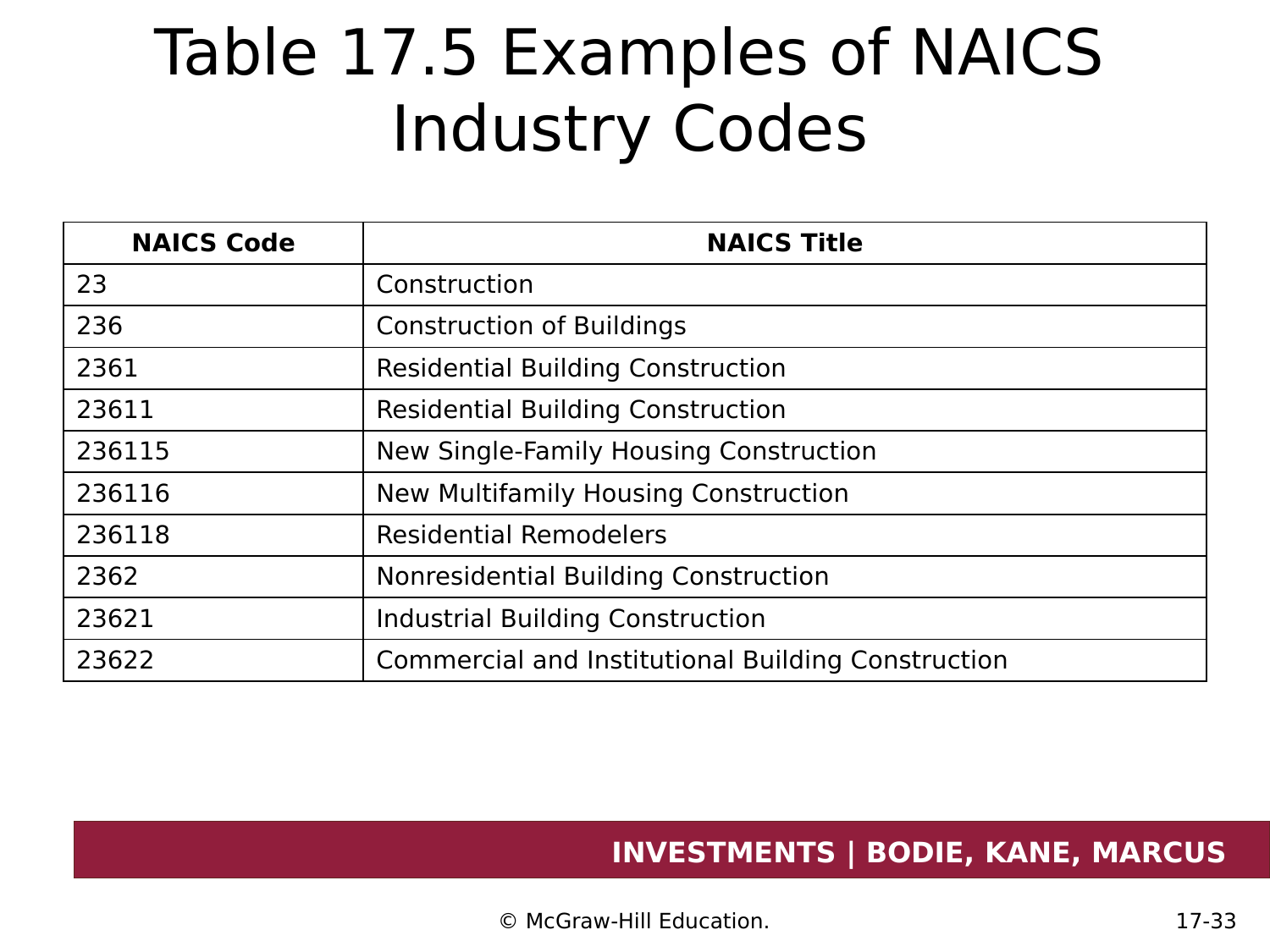

# Table 17.5 Examples of NAICS Industry Codes
| NAICS Code | NAICS Title |
| --- | --- |
| 23 | Construction |
| 236 | Construction of Buildings |
| 2361 | Residential Building Construction |
| 23611 | Residential Building Construction |
| 236115 | New Single-Family Housing Construction |
| 236116 | New Multifamily Housing Construction |
| 236118 | Residential Remodelers |
| 2362 | Nonresidential Building Construction |
| 23621 | Industrial Building Construction |
| 23622 | Commercial and Institutional Building Construction |